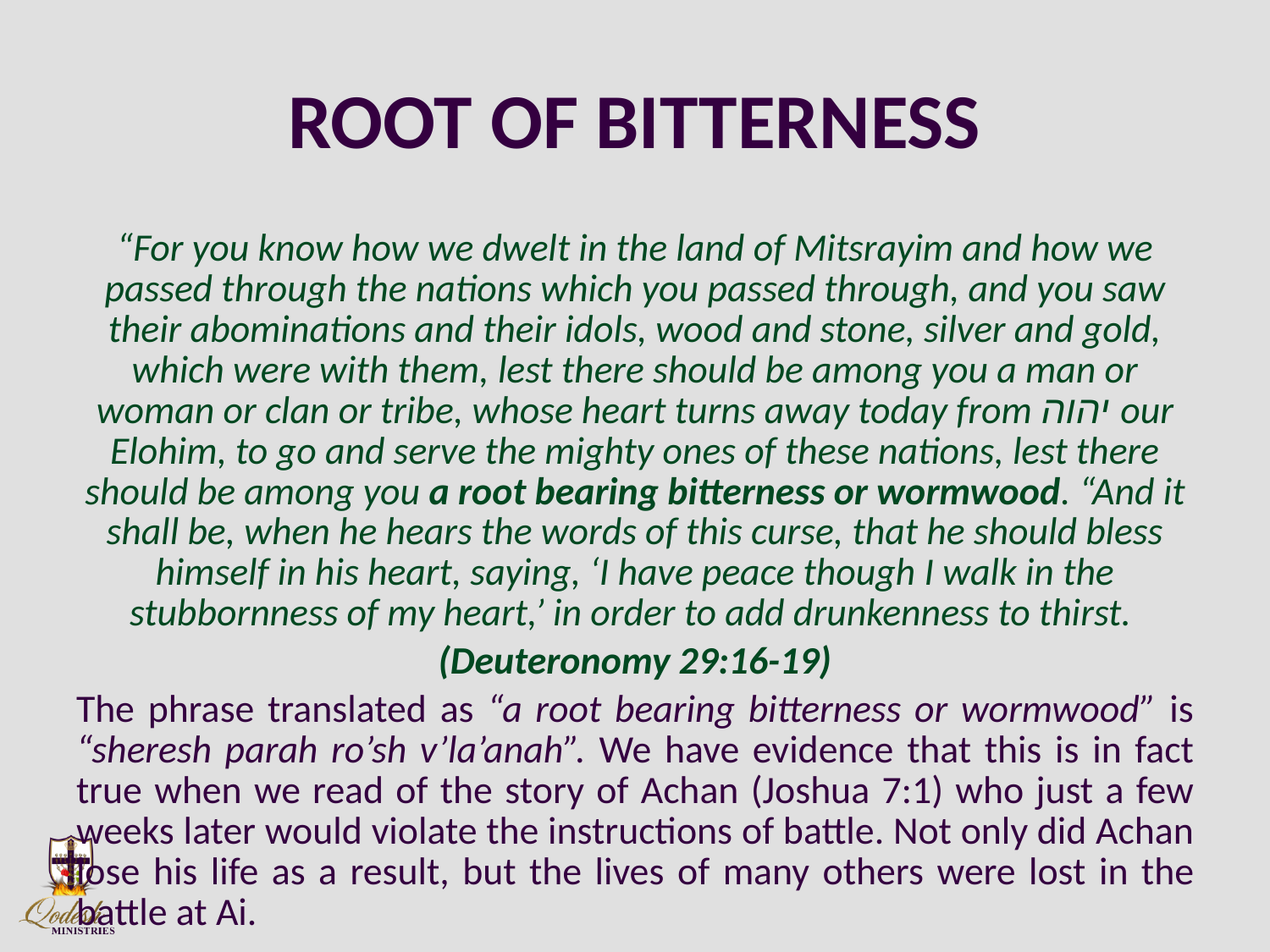

# ROOT OF BITTERNESS
“For you know how we dwelt in the land of Mitsrayim and how we passed through the nations which you passed through, and you saw their abominations and their idols, wood and stone, silver and gold, which were with them, lest there should be among you a man or woman or clan or tribe, whose heart turns away today from יהוה our Elohim, to go and serve the mighty ones of these nations, lest there should be among you a root bearing bitterness or wormwood. “And it shall be, when he hears the words of this curse, that he should bless himself in his heart, saying, ‘I have peace though I walk in the stubbornness of my heart,’ in order to add drunkenness to thirst.
(Deuteronomy 29:16-19)
The phrase translated as “a root bearing bitterness or wormwood” is “sheresh parah ro’sh v’la’anah”. We have evidence that this is in fact true when we read of the story of Achan (Joshua 7:1) who just a few weeks later would violate the instructions of battle. Not only did Achan lose his life as a result, but the lives of many others were lost in the battle at Ai.